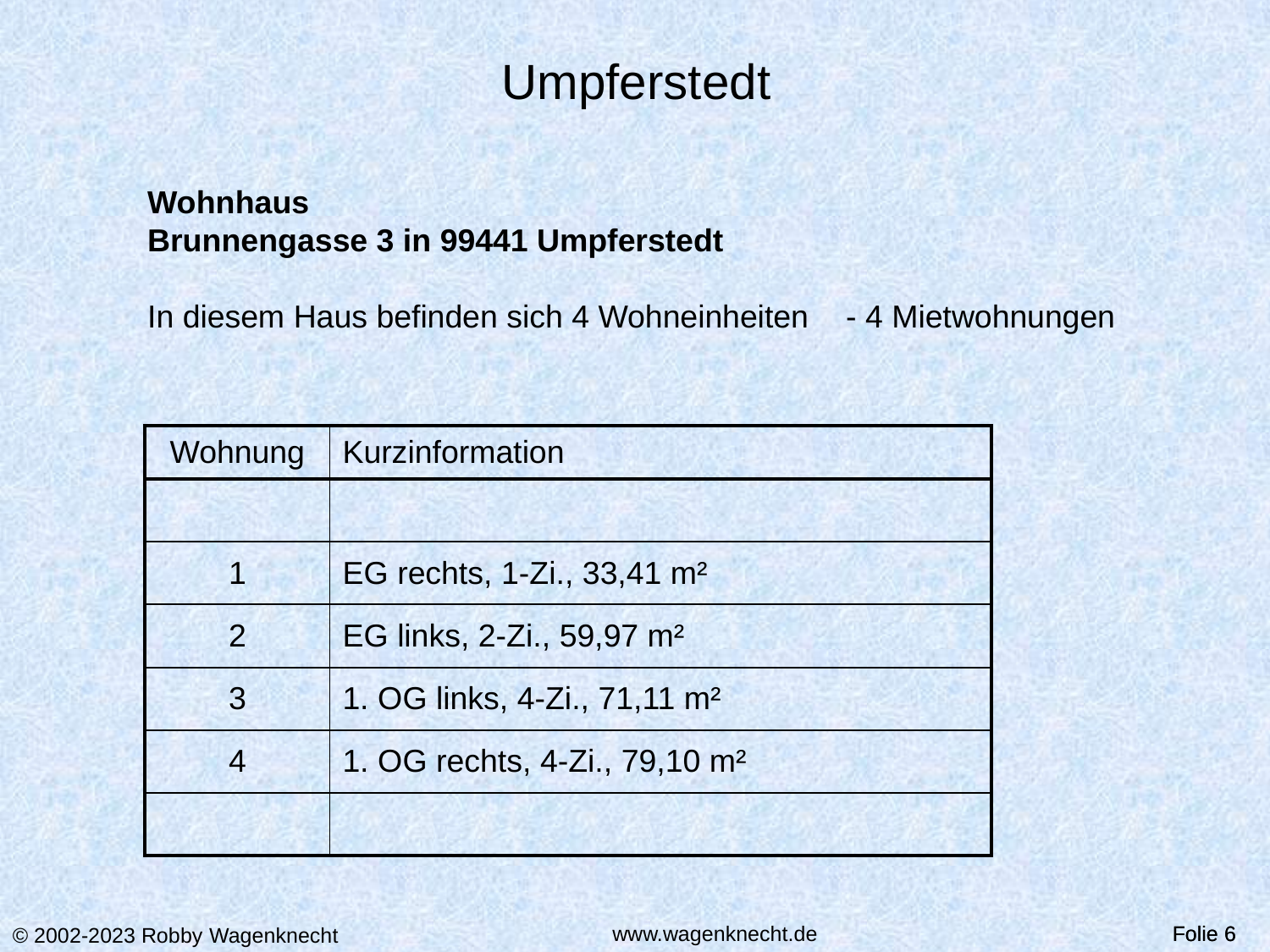

# Umpferstedt
Wohnhaus
Brunnengasse 3 in 99441 Umpferstedt

In diesem Haus befinden sich 4 Wohneinheiten	- 4 Mietwohnungen
| Wohnung | Kurzinformation |
| --- | --- |
|  |  |
| 1 | EG rechts, 1-Zi., 33,41 m² |
| 2 | EG links, 2-Zi., 59,97 m² |
| 3 | 1. OG links, 4-Zi., 71,11 m² |
| 4 | 1. OG rechts, 4-Zi., 79,10 m² |
|  |  |
Folie 6